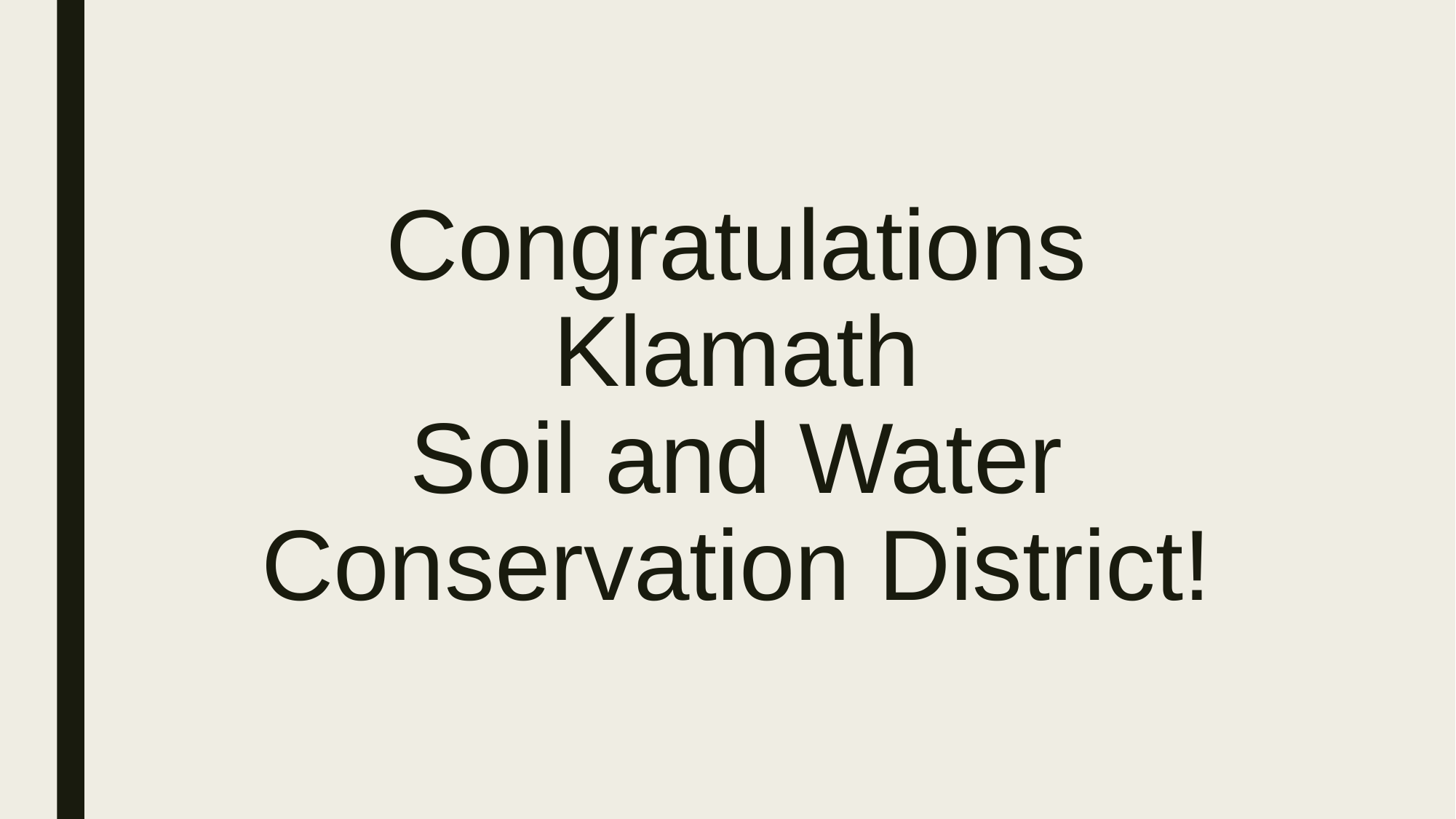

# Congratulations Klamath Soil and Water Conservation District!